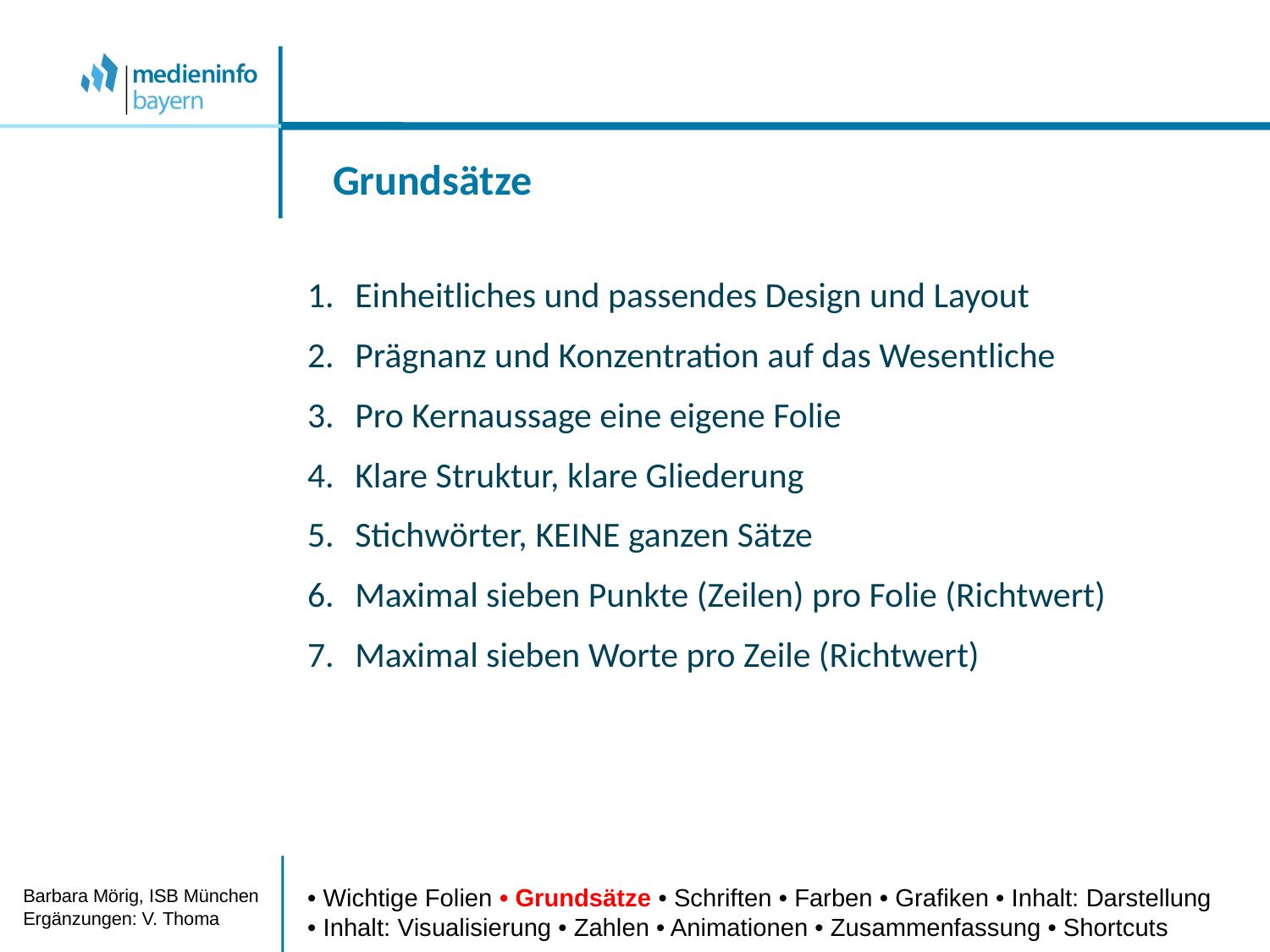

Grundsätze
Einheitliches und passendes Design und Layout
Prägnanz und Konzentration auf das Wesentliche
Pro Kernaussage eine eigene Folie
Klare Struktur, klare Gliederung
Stichwörter, KEINE ganzen Sätze
Maximal sieben Punkte (Zeilen) pro Folie (Richtwert)
Maximal sieben Worte pro Zeile (Richtwert)
• Wichtige Folien • Grundsätze • Schriften • Farben • Grafiken • Inhalt: Darstellung
• Inhalt: Visualisierung • Zahlen • Animationen • Zusammenfassung • Shortcuts
Barbara Mörig, ISB München
Ergänzungen: V. Thoma